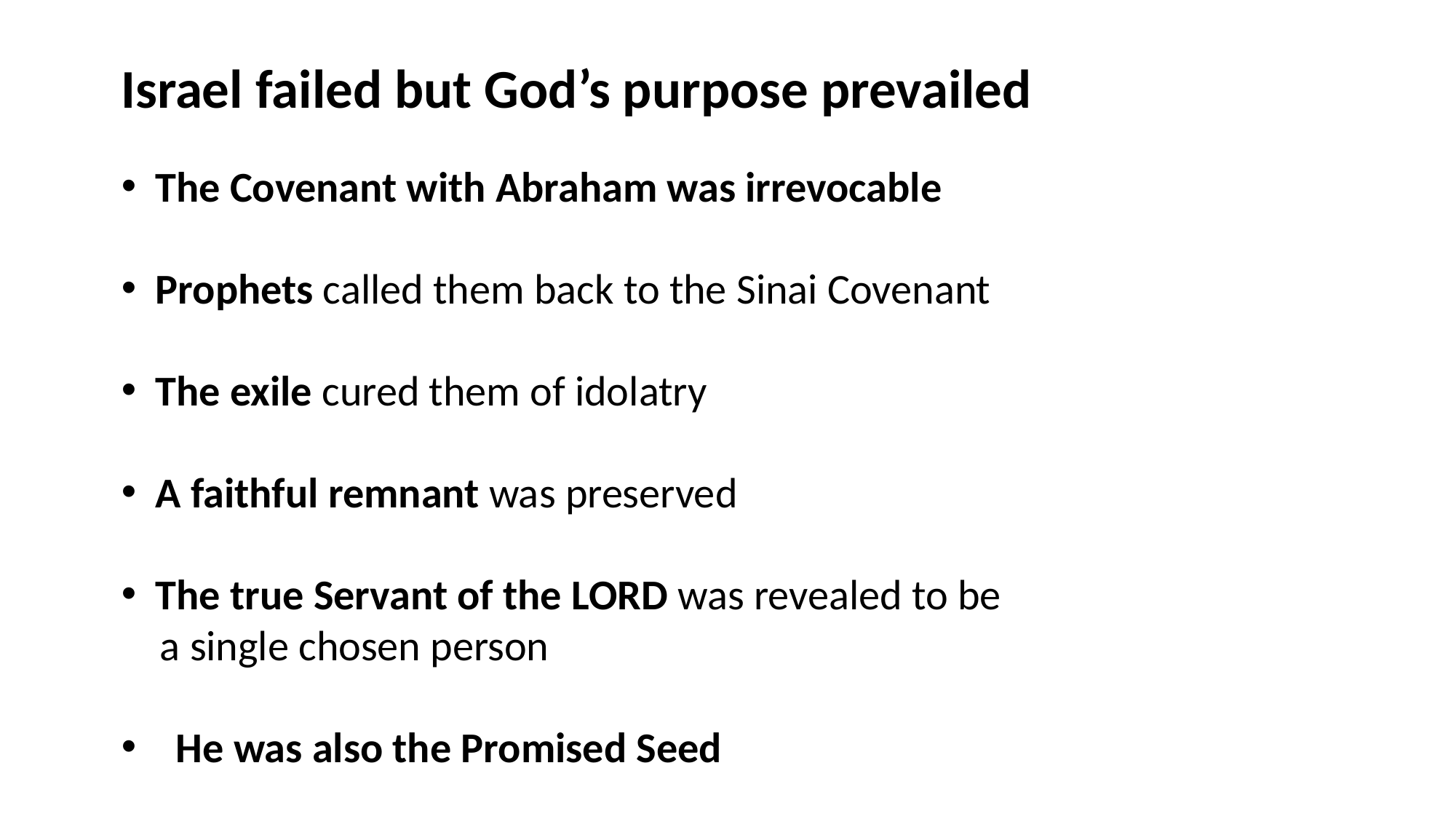

Israel failed but God’s purpose prevailed
The Covenant with Abraham was irrevocable

Prophets called them back to the Sinai Covenant

The exile cured them of idolatry

A faithful remnant was preserved

The true Servant of the LORD was revealed to be
    a single chosen person

He was also the Promised Seed